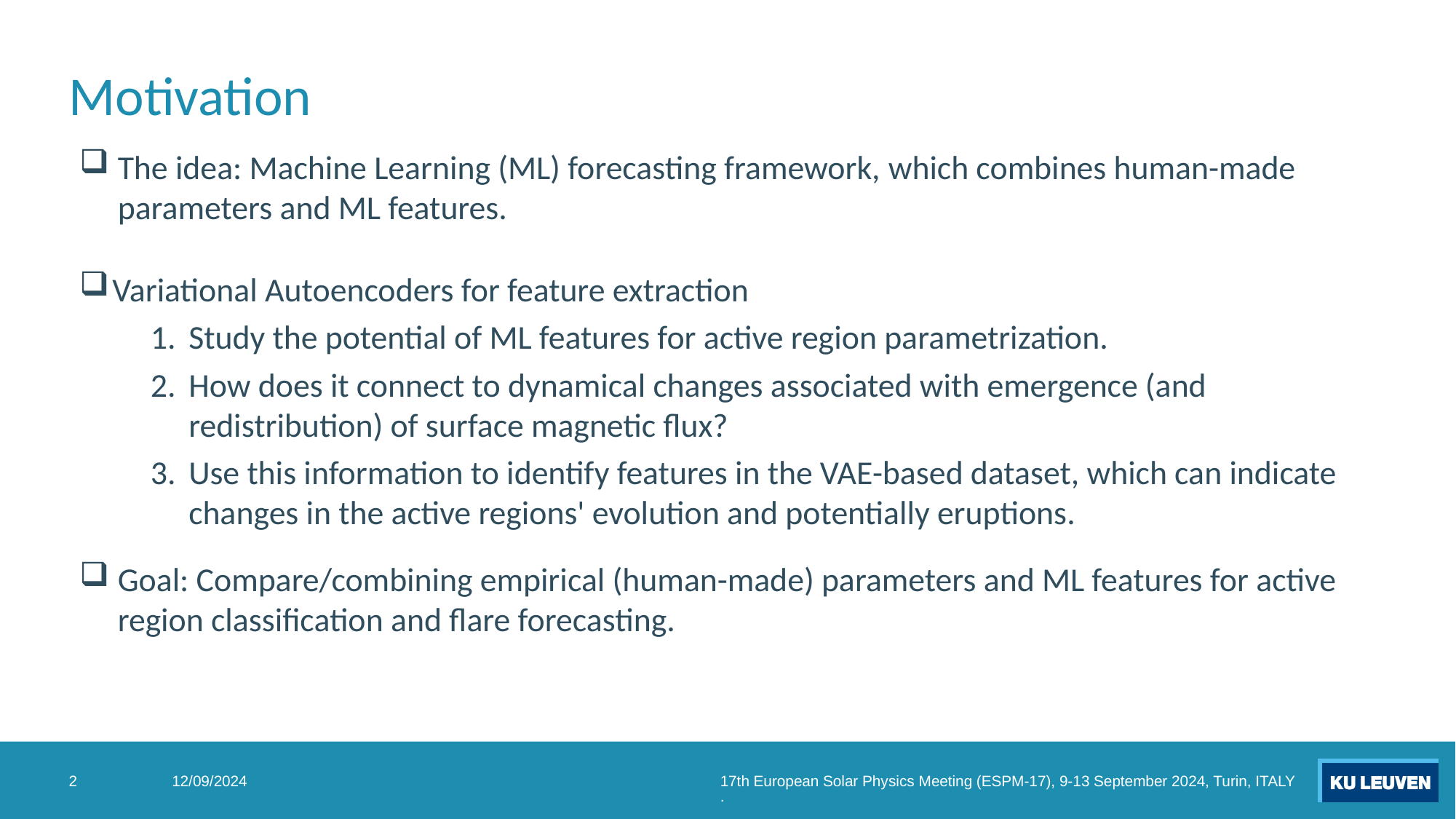

# Motivation
The idea: Machine Learning (ML) forecasting framework, which combines human-made parameters and ML features.
Variational Autoencoders for feature extraction
Study the potential of ML features for active region parametrization.
How does it connect to dynamical changes associated with emergence (and redistribution) of surface magnetic flux?
Use this information to identify features in the VAE-based dataset, which can indicate changes in the active regions' evolution and potentially eruptions.
Goal: Compare/combining empirical (human-made) parameters and ML features for active region classification and flare forecasting.
2
12/09/2024
17th European Solar Physics Meeting (ESPM-17), 9-13 September 2024, Turin, ITALY.